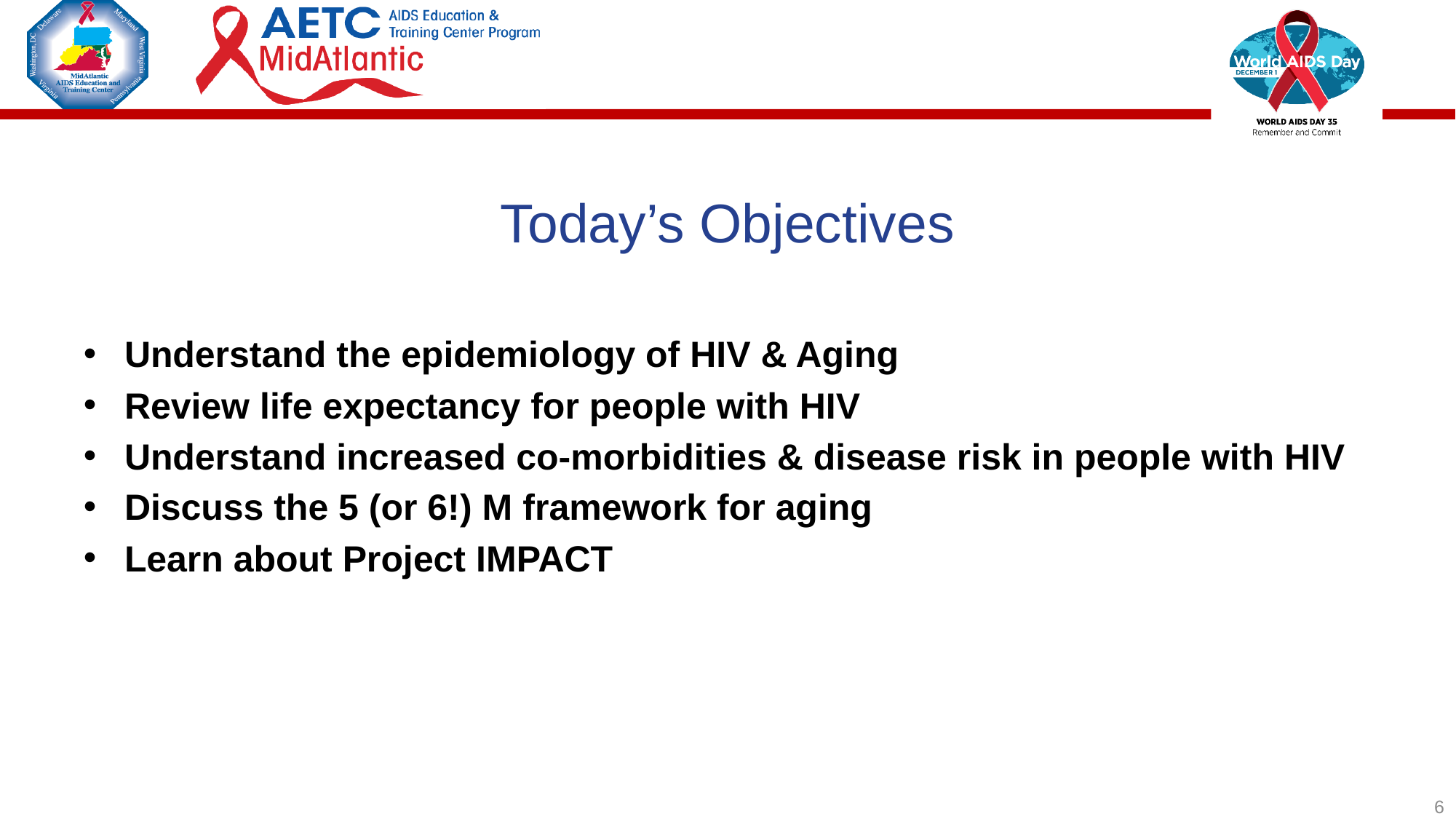

# Today’s Objectives
Understand the epidemiology of HIV & Aging
Review life expectancy for people with HIV
Understand increased co-morbidities & disease risk in people with HIV
Discuss the 5 (or 6!) M framework for aging
Learn about Project IMPACT

6